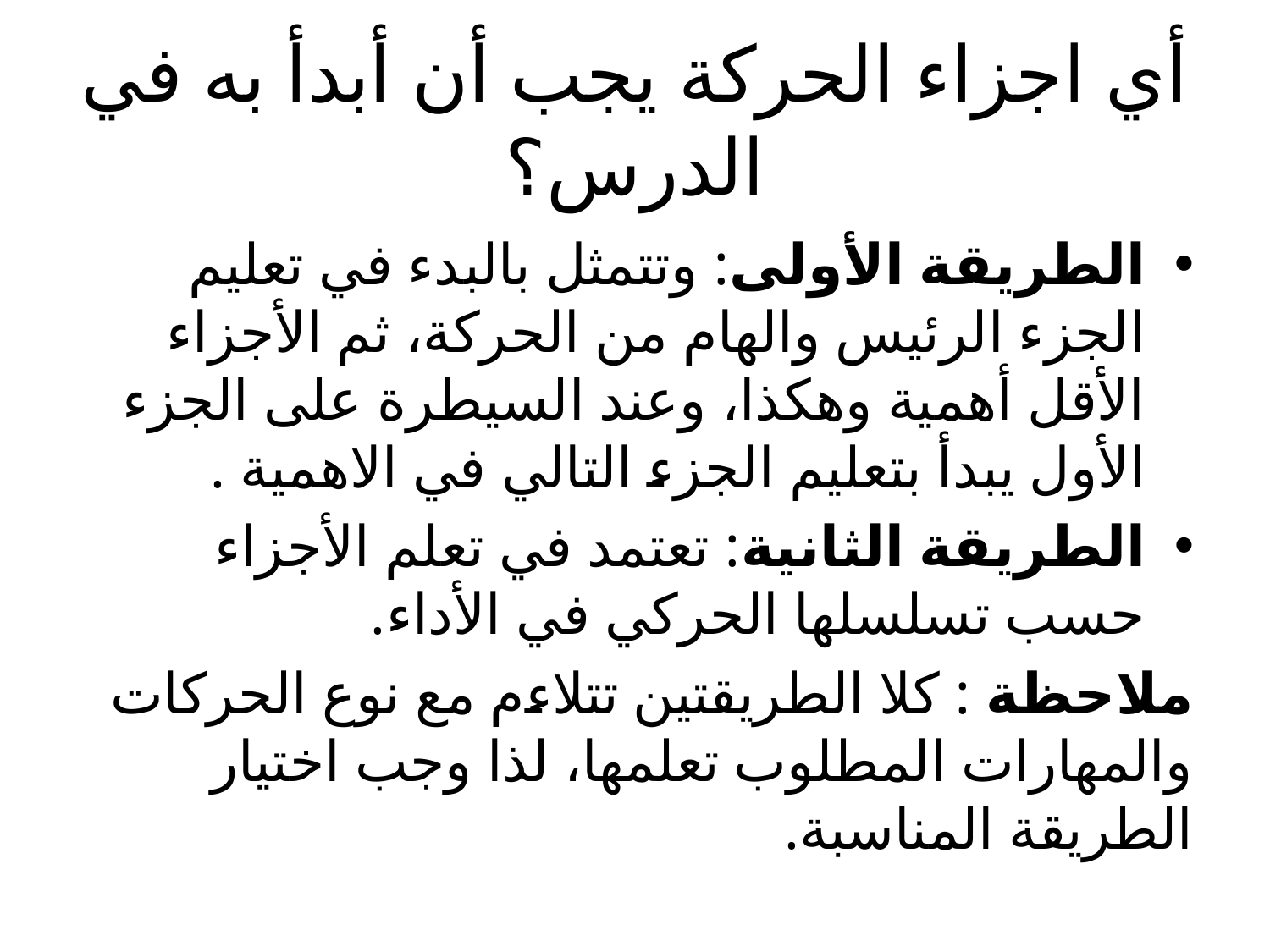

# أي اجزاء الحركة يجب أن أبدأ به في الدرس؟
الطريقة الأولى: وتتمثل بالبدء في تعليم الجزء الرئيس والهام من الحركة، ثم الأجزاء الأقل أهمية وهكذا، وعند السيطرة على الجزء الأول يبدأ بتعليم الجزء التالي في الاهمية .
الطريقة الثانية: تعتمد في تعلم الأجزاء حسب تسلسلها الحركي في الأداء.
ملاحظة : كلا الطريقتين تتلاءم مع نوع الحركات والمهارات المطلوب تعلمها، لذا وجب اختيار الطريقة المناسبة.